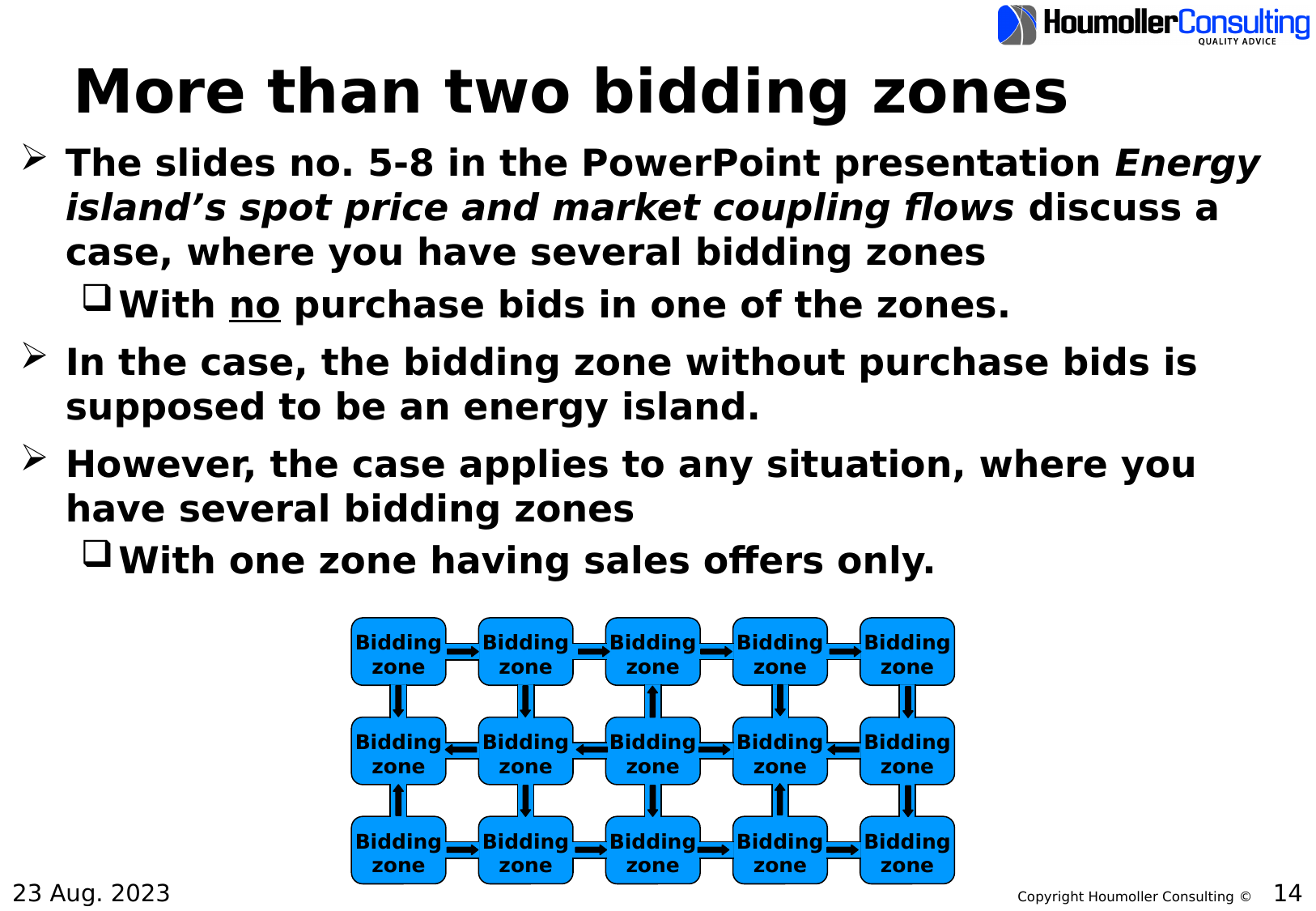

# More than two bidding zones
The slides no. 5-8 in the PowerPoint presentation Energy island’s spot price and market coupling flows discuss a case, where you have several bidding zones
With no purchase bids in one of the zones.
In the case, the bidding zone without purchase bids is supposed to be an energy island.
However, the case applies to any situation, where you have several bidding zones
With one zone having sales offers only.

Bidding
zone

Bidding
zone

Bidding
zone

Bidding
zone

Bidding
zone

Bidding
zone

Bidding
zone

Bidding
zone

Bidding
zone

Bidding
zone

Bidding
zone

Bidding
zone

Bidding
zone

Bidding
zone

Bidding
zone

23 Aug. 2023
14